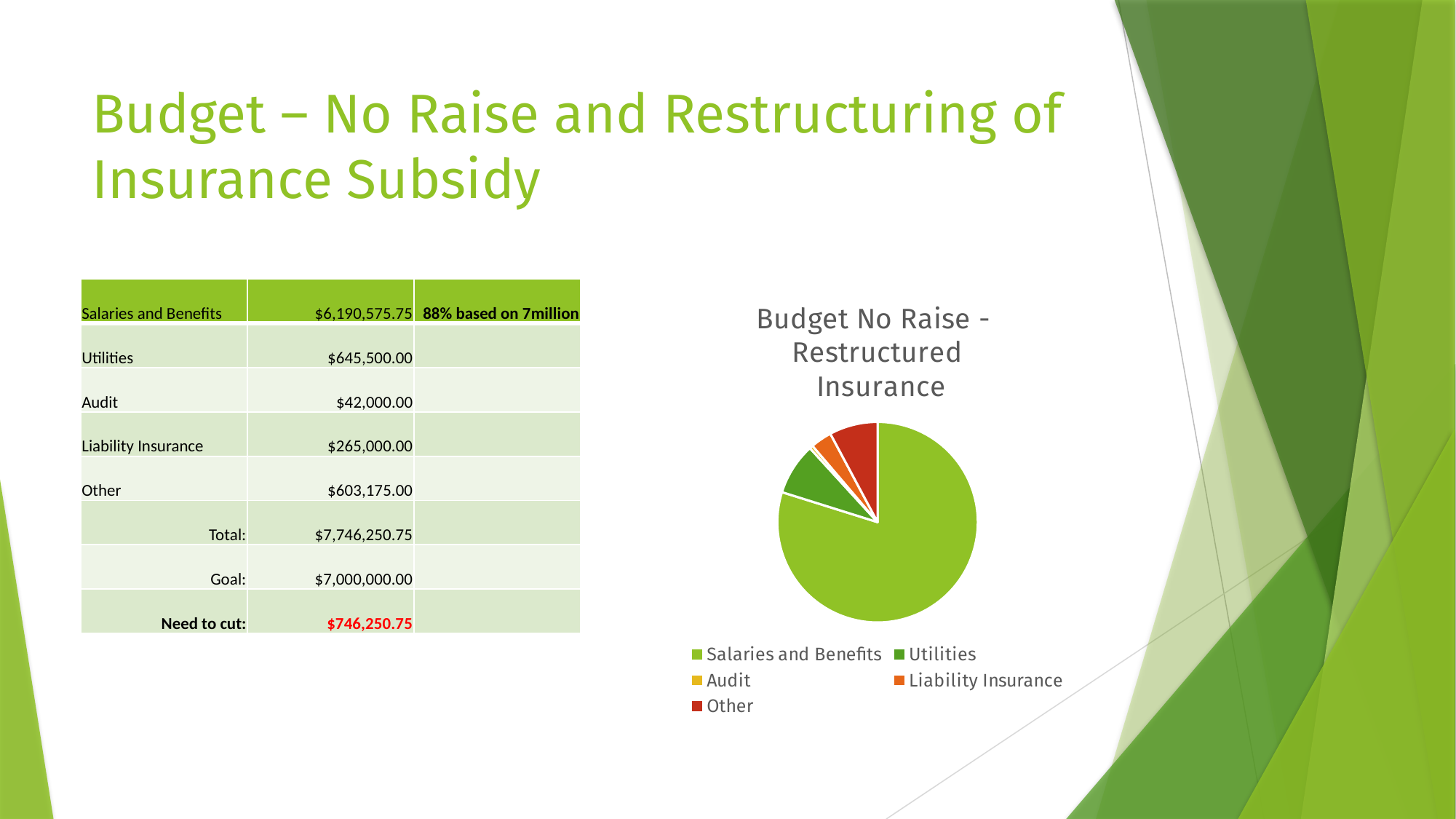

# Budget – No Raise and Restructuring of Insurance Subsidy
| Salaries and Benefits | $6,190,575.75 | 88% based on 7million |
| --- | --- | --- |
| Utilities | $645,500.00 |  |
| Audit | $42,000.00 |  |
| Liability Insurance | $265,000.00 |  |
| Other | $603,175.00 |  |
| Total: | $7,746,250.75 |  |
| Goal: | $7,000,000.00 |  |
| Need to cut: | $746,250.75 |  |

### Chart: Budget No Raise -
Restructured
 Insurance

| Category | Budget Proposed Insurance |
|---|---|
| Salaries and Benefits | 6162606.65255968 |
| Utilities | 645500.0 |
| Audit | 42000.0 |
| Liability Insurance | 265000.0 |
| Other | 603175.0 |